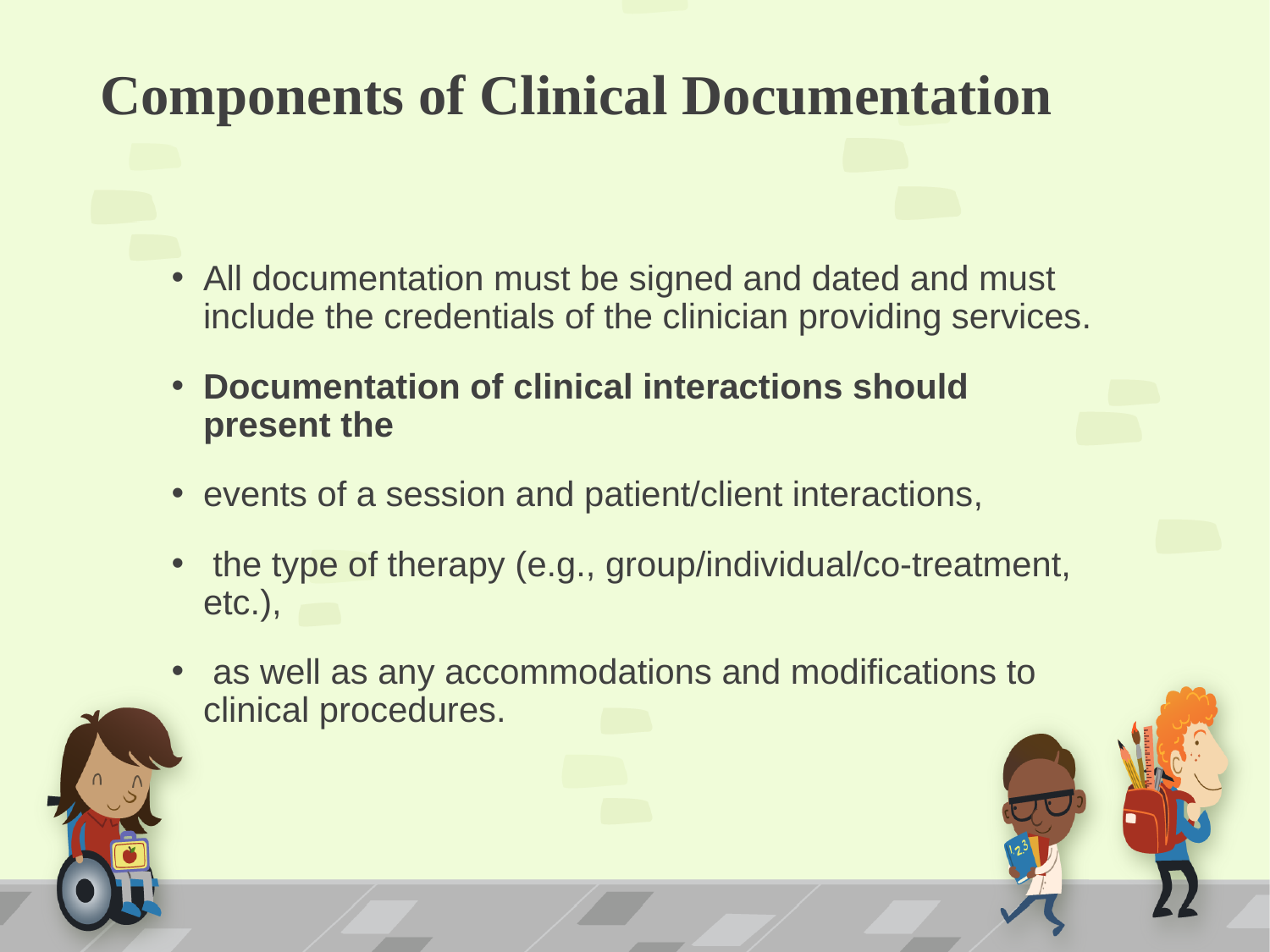

# Components of Clinical Documentation
All documentation must be signed and dated and must include the credentials of the clinician providing services.
Documentation of clinical interactions should present the
events of a session and patient/client interactions,
 the type of therapy (e.g., group/individual/co-treatment, etc.),
 as well as any accommodations and modifications to clinical procedures.